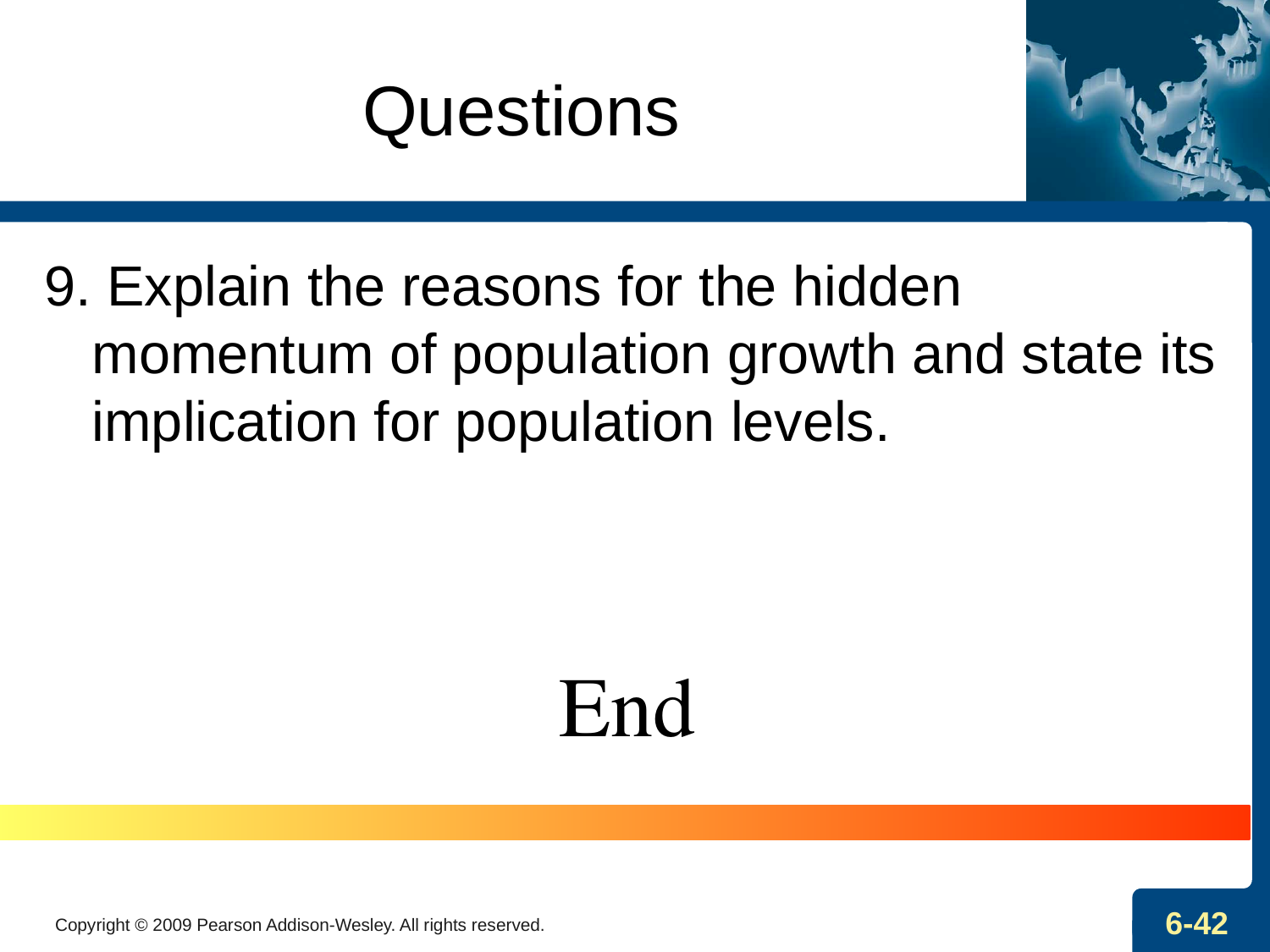

# Questions
9. Explain the reasons for the hidden momentum of population growth and state its implication for population levels.

End

Copyright © 2009 Pearson Addison-Wesley. All rights reserved.
6-42